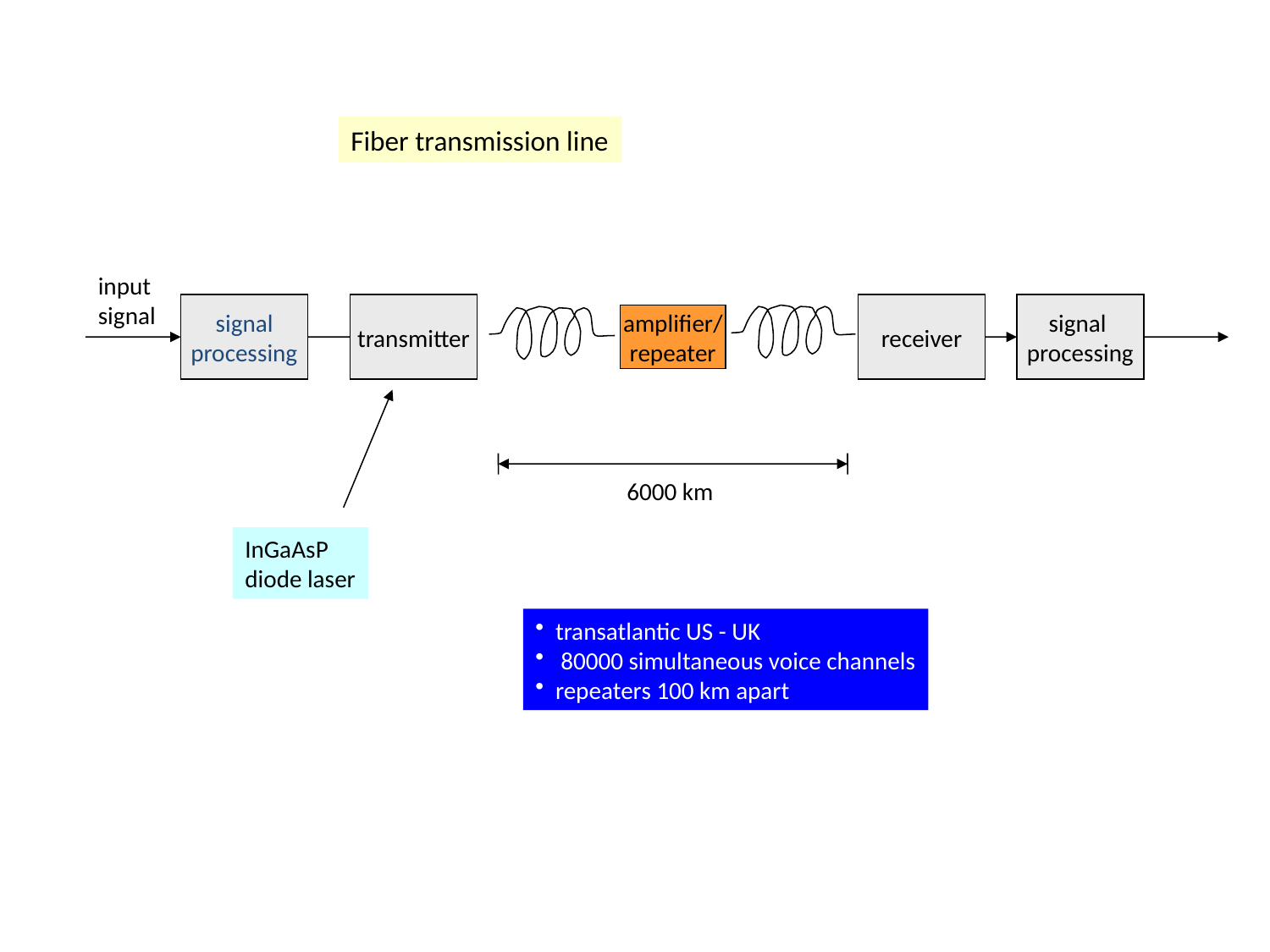

Fiber transmission line
input
signal
signal
processing
transmitter
receiver
signal
processing
amplifier/
repeater

6000 km
InGaAsP
diode laser
  transatlantic US - UK
   80000 simultaneous voice channels
  repeaters 100 km apart